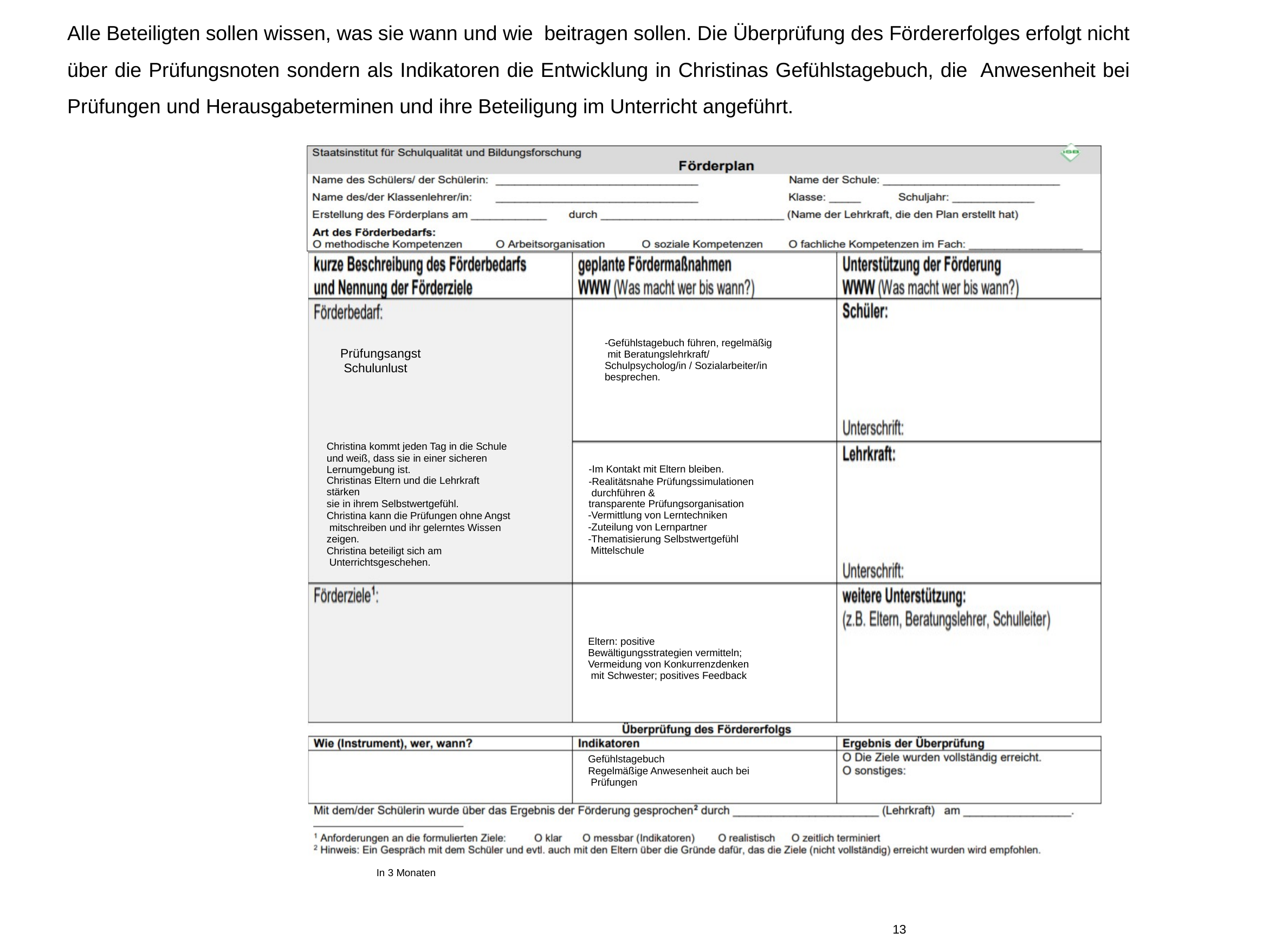

Alle Beteiligten sollen wissen, was sie wann und wie  beitragen sollen. Die Überprüfung des Fördererfolges erfolgt nicht über die Prüfungsnoten sondern als Indikatoren die Entwicklung in Christinas Gefühlstagebuch, die  Anwesenheit bei Prüfungen und Herausgabeterminen und ihre Beteiligung im Unterricht angeführt.

-Gefühlstagebuch führen, regelmäßig  mit Beratungslehrkraft/  Schulpsycholog/in / Sozialarbeiter/in  besprechen.
Prüfungsangst  Schulunlust
Christina kommt jeden Tag in die Schule  und weiß, dass sie in einer sicheren  Lernumgebung ist.
Christinas Eltern und die Lehrkraft stärken
sie in ihrem Selbstwertgefühl.
Christina kann die Prüfungen ohne Angst  mitschreiben und ihr gelerntes Wissen  zeigen.
Christina beteiligt sich am  Unterrichtsgeschehen.
-Im Kontakt mit Eltern bleiben.
-Realitätsnahe Prüfungssimulationen  durchführen &
transparente Prüfungsorganisation
-Vermittlung von Lerntechniken
-Zuteilung von Lernpartner
-Thematisierung Selbstwertgefühl  Mittelschule
Eltern: positive  Bewältigungsstrategien vermitteln;  Vermeidung von Konkurrenzdenken  mit Schwester; positives Feedback

Gefühlstagebuch
Regelmäßige Anwesenheit auch bei  Prüfungen
In 3 Monaten
13